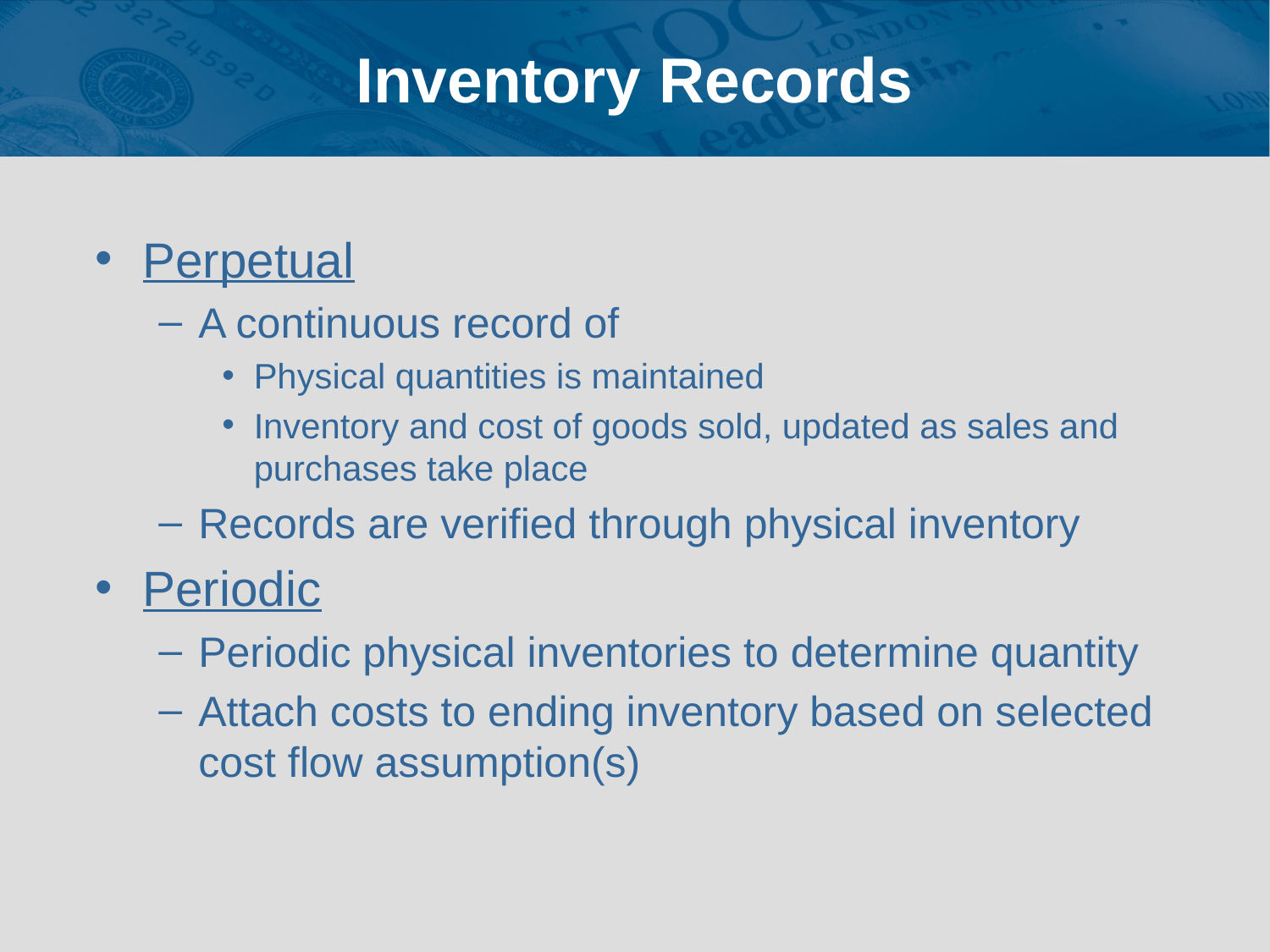

# Inventory Records
Perpetual
A continuous record of
Physical quantities is maintained
Inventory and cost of goods sold, updated as sales and purchases take place
Records are verified through physical inventory
Periodic
Periodic physical inventories to determine quantity
Attach costs to ending inventory based on selected cost flow assumption(s)